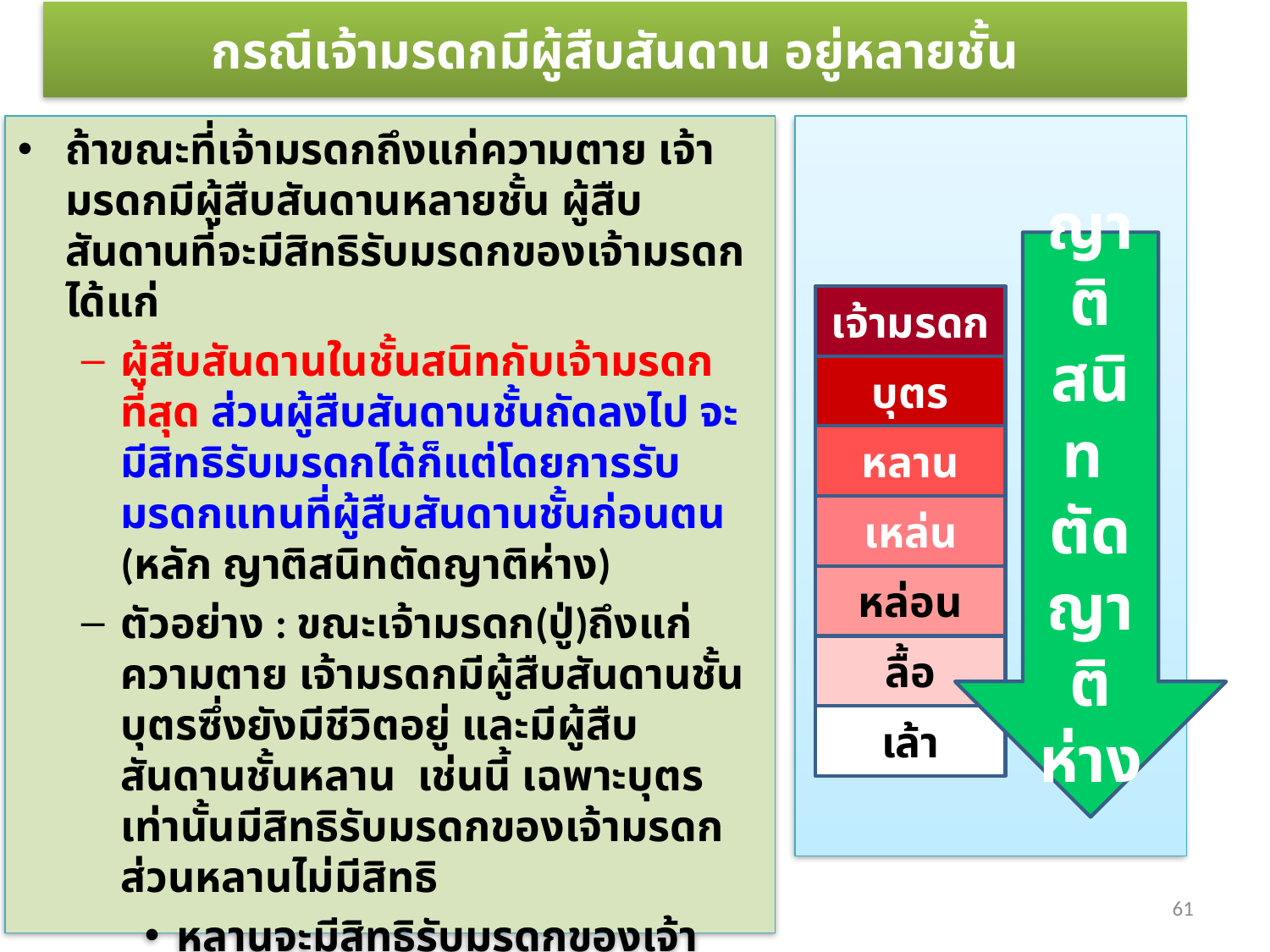

# กรณีเจ้ามรดกมีผู้สืบสันดาน อยู่หลายชั้น
ถ้าขณะที่เจ้ามรดกถึงแก่ความตาย เจ้ามรดกมีผู้สืบสันดานหลายชั้น ผู้สืบสันดานที่จะมีสิทธิรับมรดกของเจ้ามรดก ได้แก่
ผู้สืบสันดานในชั้นสนิทกับเจ้ามรดกที่สุด ส่วนผู้สืบสันดานชั้นถัดลงไป จะมีสิทธิรับมรดกได้ก็แต่โดยการรับมรดกแทนที่ผู้สืบสันดานชั้นก่อนตน (หลัก ญาติสนิทตัดญาติห่าง)
ตัวอย่าง : ขณะเจ้ามรดก(ปู่)ถึงแก่ความตาย เจ้ามรดกมีผู้สืบสันดานชั้นบุตรซึ่งยังมีชีวิตอยู่ และมีผู้สืบสันดานชั้นหลาน  เช่นนี้ เฉพาะบุตรเท่านั้นมีสิทธิรับมรดกของเจ้ามรดก ส่วนหลานไม่มีสิทธิ
หลานจะมีสิทธิรับมรดกของเจ้ามรดก(ปู่) ต่อเมื่อผู้สืบสันดานชั้นบุตรถึงแก่ความตายก่อนเจ้ามรดก(ปู่)

ญาติ
สนิท
ตัด
ญาติ
ห่าง
เจ้ามรดก
บุตร
หลาน
เหล่น
หล่อน
ลื้อ
เล้า
61